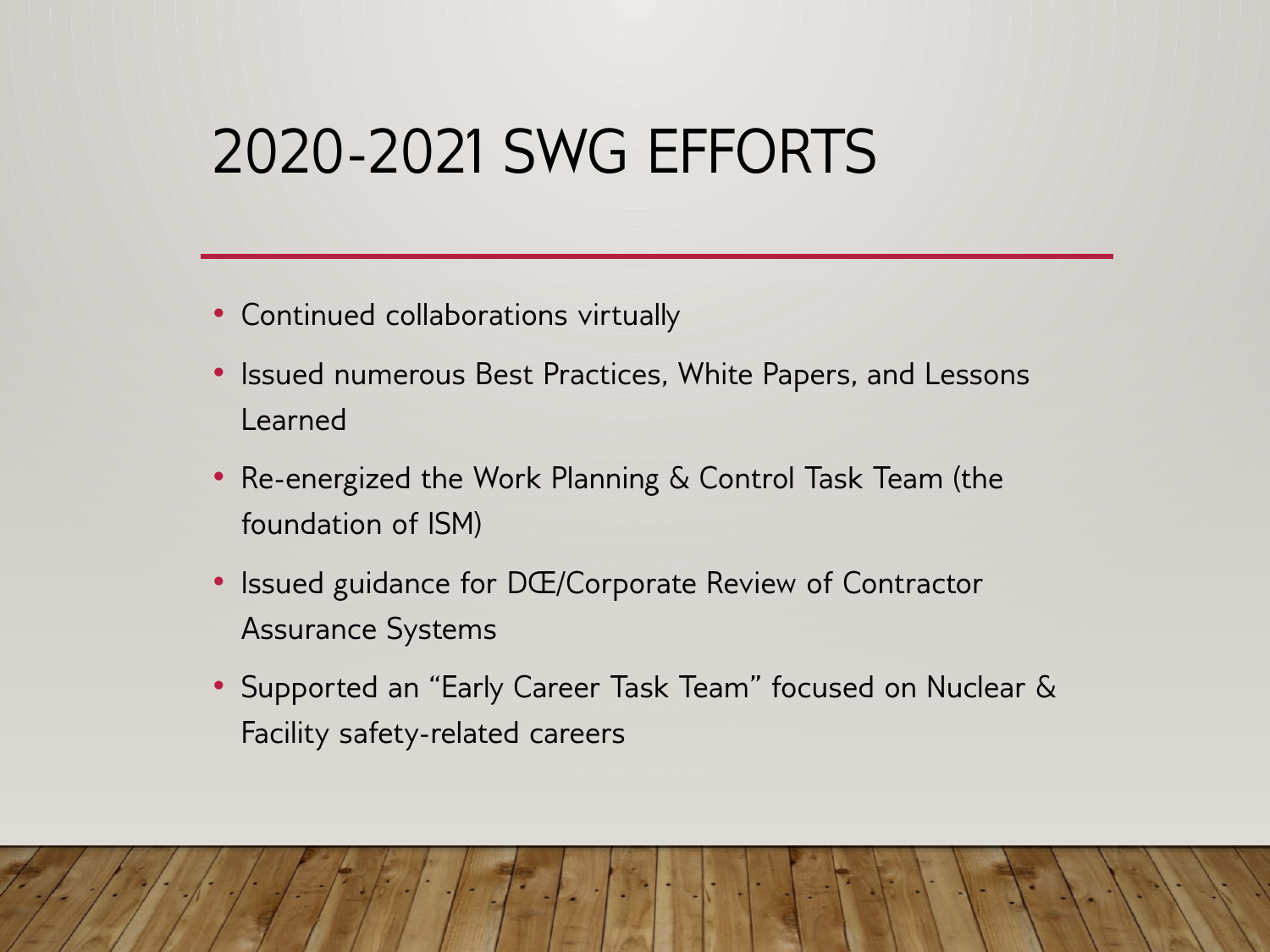

# 2020-2021 SWG Efforts
Continued collaborations virtually
Issued numerous Best Practices, White Papers, and Lessons Learned
Re-energized the Work Planning & Control Task Team (the foundation of ISM)
Issued guidance for DOE/Corporate Review of Contractor Assurance Systems
Supported an “Early Career Task Team” focused on Nuclear & Facility safety-related careers